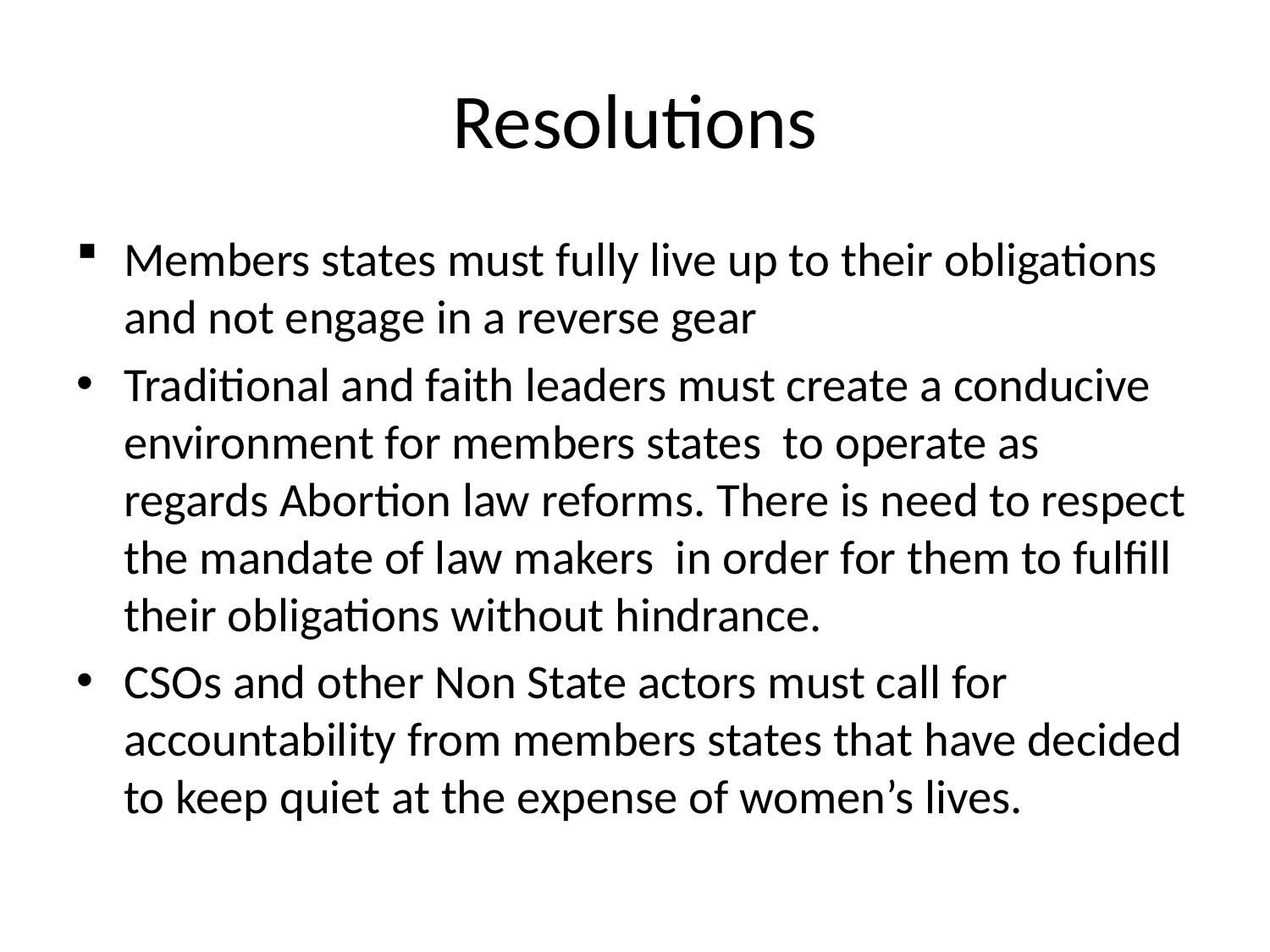

# Resolutions
Members states must fully live up to their obligations and not engage in a reverse gear
Traditional and faith leaders must create a conducive environment for members states  to operate as regards Abortion law reforms. There is need to respect the mandate of law makers  in order for them to fulfill their obligations without hindrance.
CSOs and other Non State actors must call for accountability from members states that have decided to keep quiet at the expense of women’s lives.